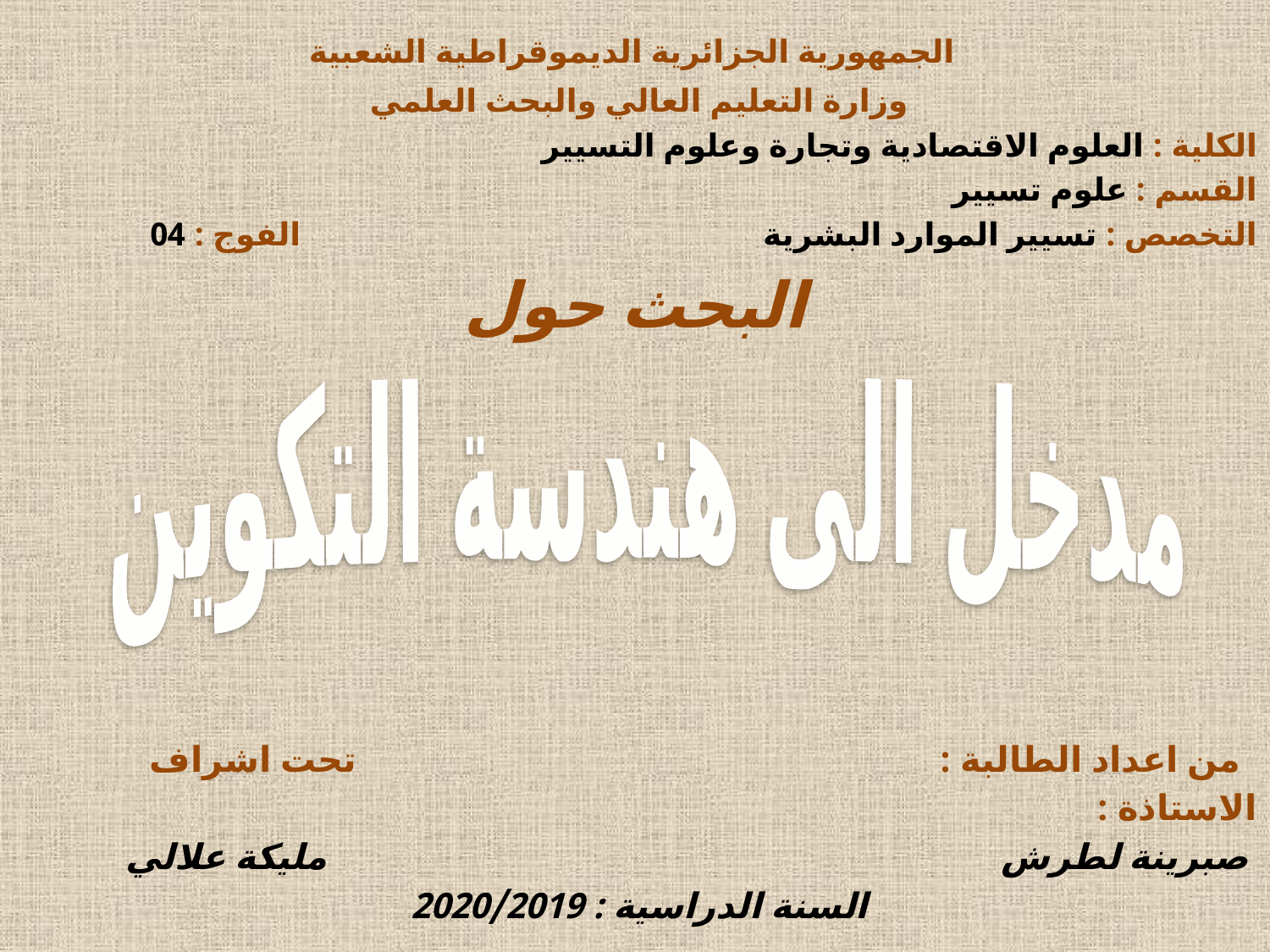

الجمهورية الجزائرية الديموقراطية الشعبية
وزارة التعليم العالي والبحث العلمي
الكلية : العلوم الاقتصادية وتجارة وعلوم التسيير
القسم : علوم تسيير
التخصص : تسيير الموارد البشرية                                                        الفوج : 04
البحث حول

 من اعداد الطالبة :                                                                تحت اشراف الاستاذة :
 صبرينة لطرش                                                                          مليكة علالي
السنة الدراسية : 2020/2019
مدخل الى هندسة التكوين